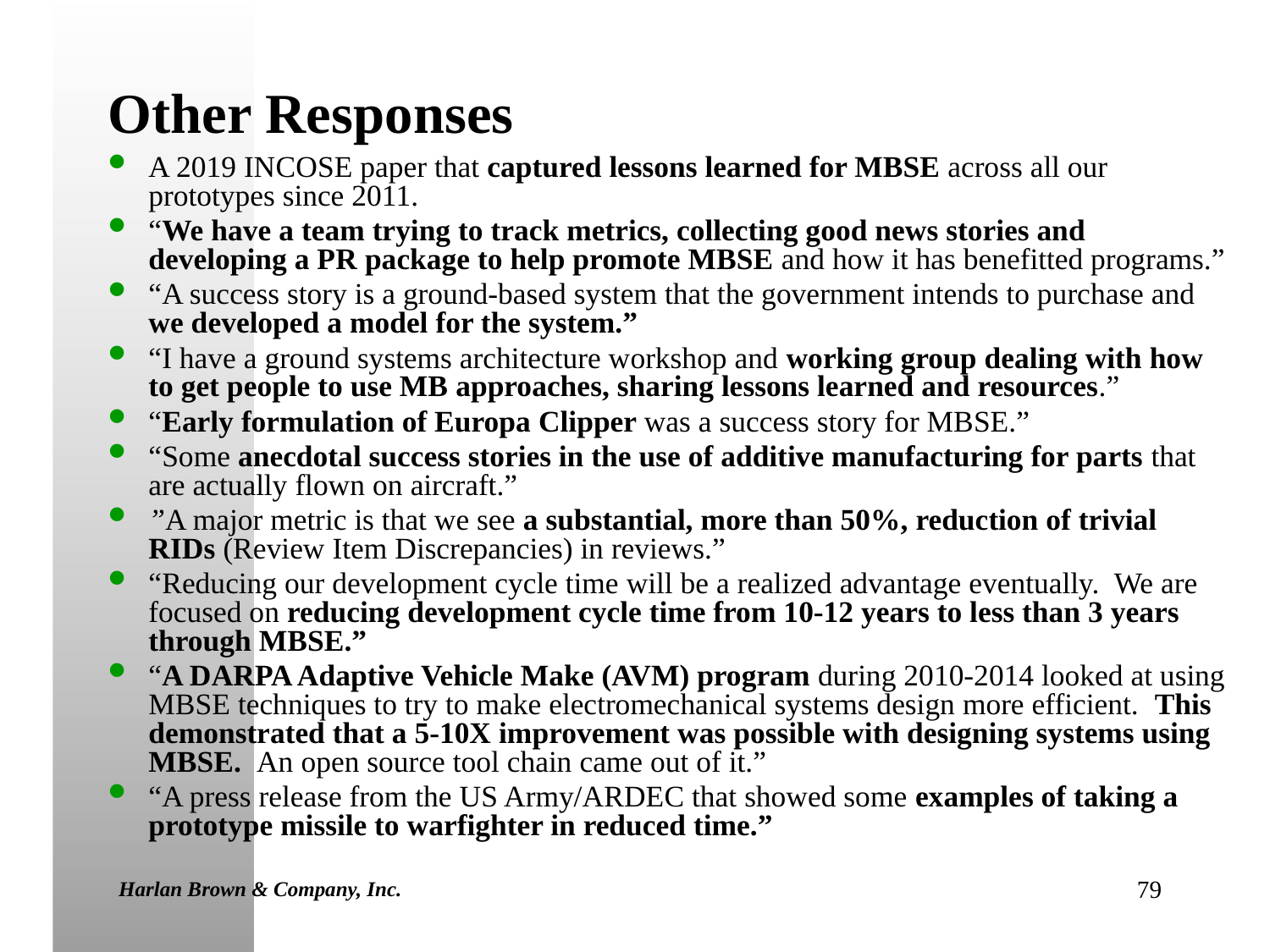

# Other Responses
A 2019 INCOSE paper that captured lessons learned for MBSE across all our prototypes since 2011.
“We have a team trying to track metrics, collecting good news stories and developing a PR package to help promote MBSE and how it has benefitted programs.”
“A success story is a ground-based system that the government intends to purchase and we developed a model for the system.”
“I have a ground systems architecture workshop and working group dealing with how to get people to use MB approaches, sharing lessons learned and resources.”
“Early formulation of Europa Clipper was a success story for MBSE.”
“Some anecdotal success stories in the use of additive manufacturing for parts that are actually flown on aircraft.”
”A major metric is that we see a substantial, more than 50%, reduction of trivial RIDs (Review Item Discrepancies) in reviews.”
“Reducing our development cycle time will be a realized advantage eventually.  We are focused on reducing development cycle time from 10-12 years to less than 3 years through MBSE.”
“A DARPA Adaptive Vehicle Make (AVM) program during 2010-2014 looked at using MBSE techniques to try to make electromechanical systems design more efficient.  This demonstrated that a 5-10X improvement was possible with designing systems using MBSE.  An open source tool chain came out of it.”
“A press release from the US Army/ARDEC that showed some examples of taking a prototype missile to warfighter in reduced time.”
Harlan Brown & Company, Inc.
79